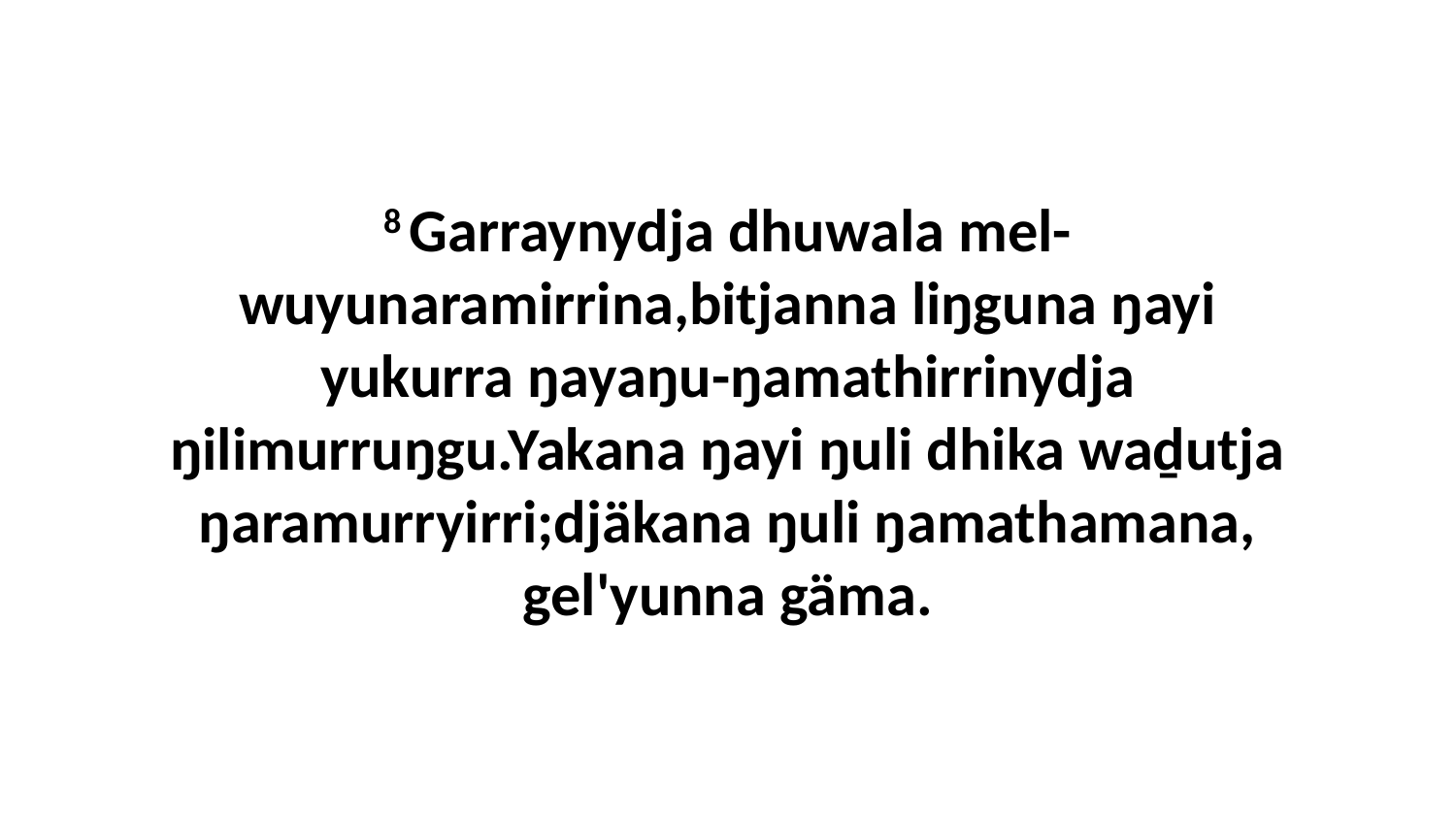

8 Garraynydja dhuwala mel-wuyunaramirrina,bitjanna liŋguna ŋayi yukurra ŋayaŋu-ŋamathirrinydja ŋilimurruŋgu.Yakana ŋayi ŋuli dhika waḏutja ŋaramurryirri;djäkana ŋuli ŋamathamana, gel'yunna gäma.